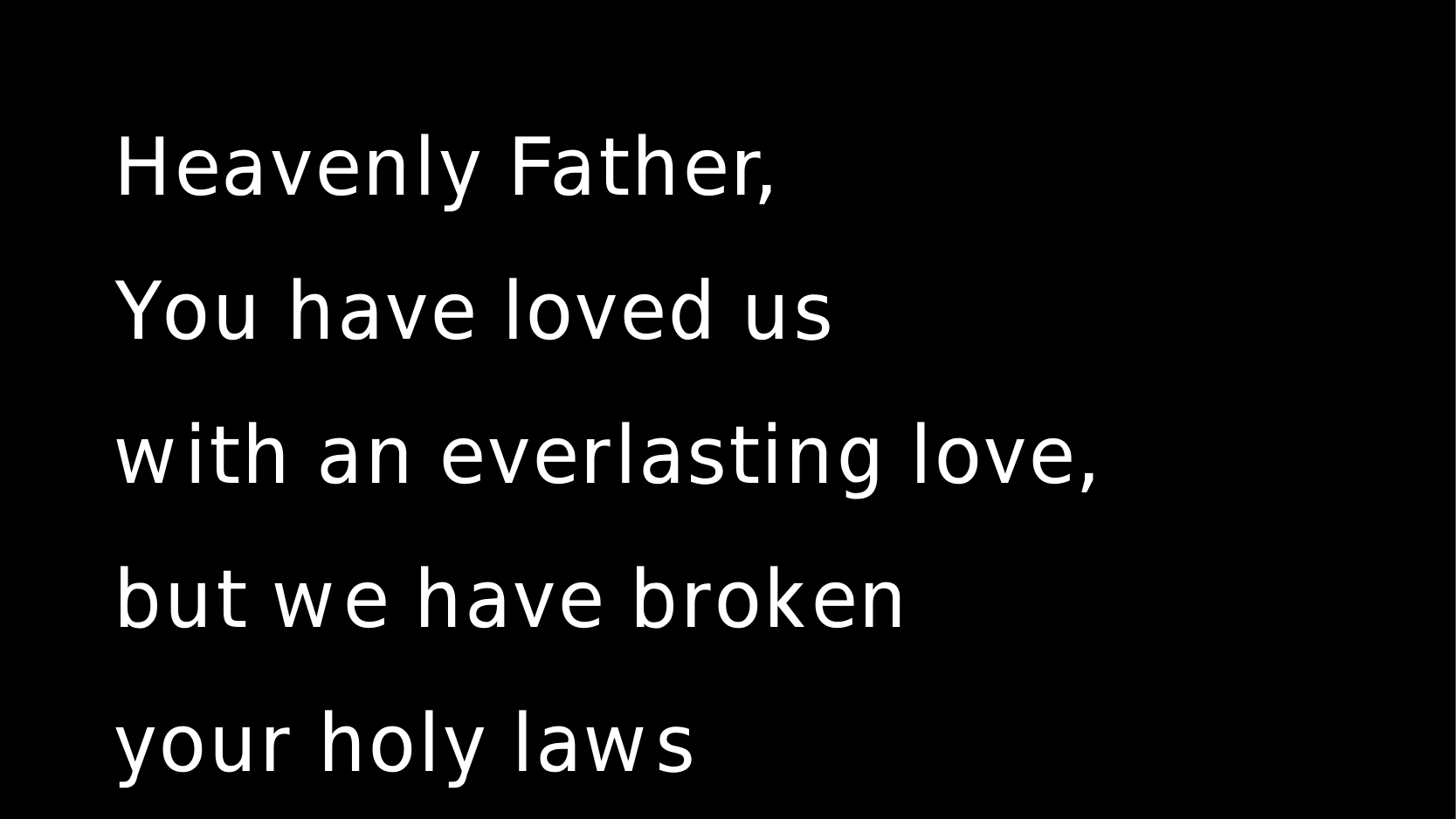

Heavenly Father,
You have loved us
with an everlasting love,
but we have broken
your holy laws
St Michael’s Overhead CCCLI Licensed Licence No: 209025  ©